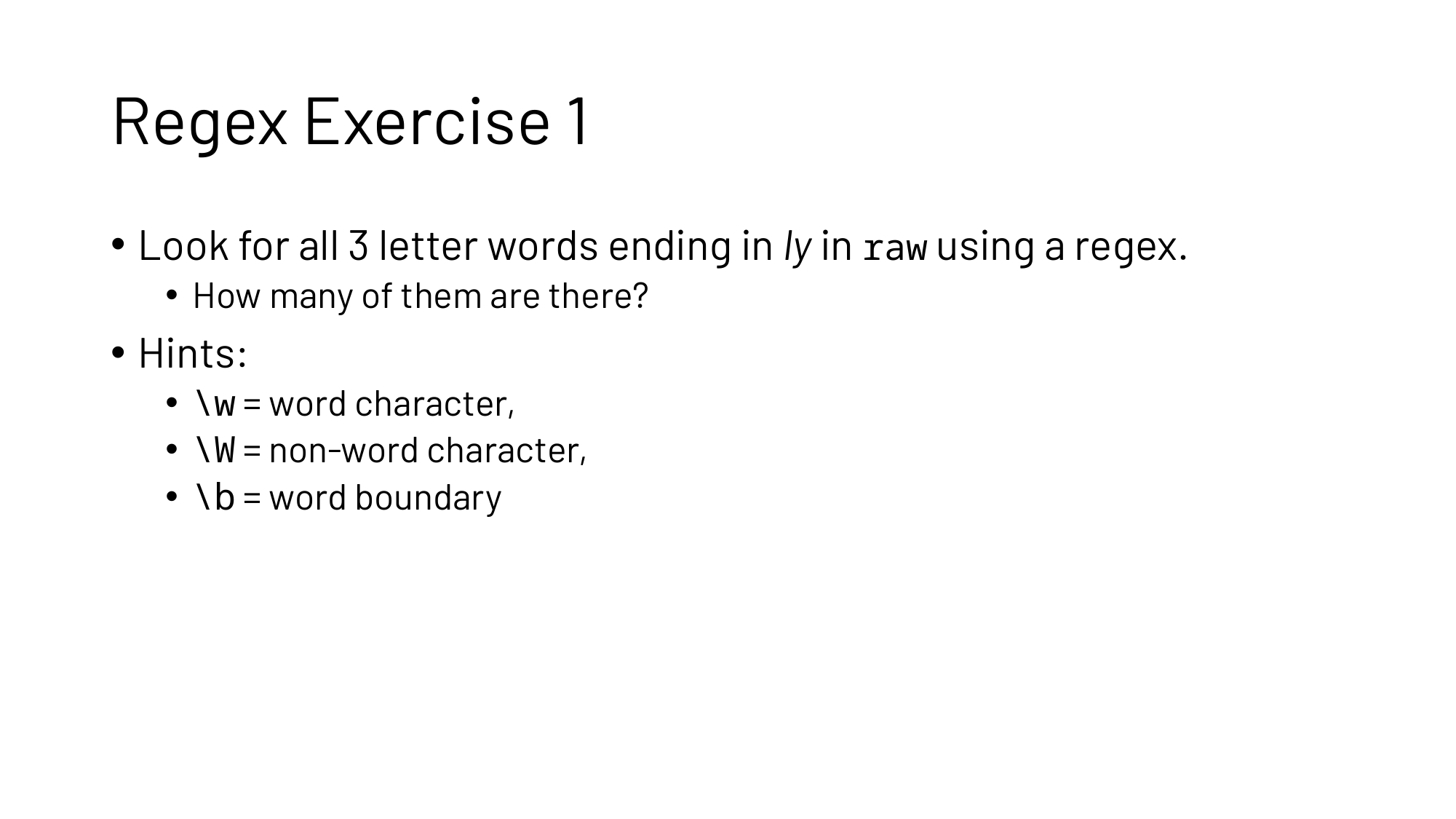

# Regex Exercise 1
Look for all 3 letter words ending in ly in raw using a regex.
How many of them are there?
Hints:
\w = word character,
\W = non-word character,
\b = word boundary